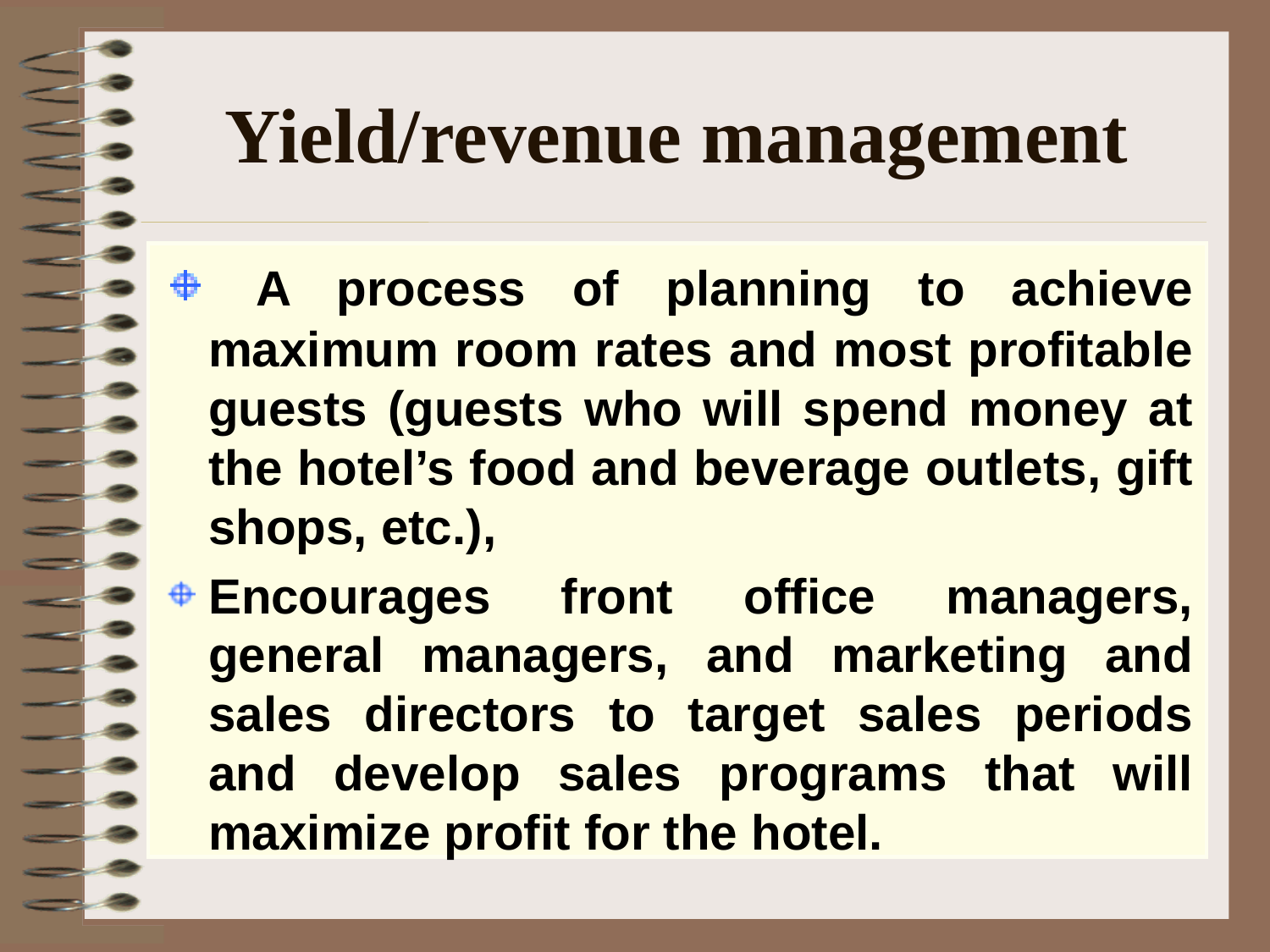

# Yield/revenue management
 A process of planning to achieve maximum room rates and most profitable guests (guests who will spend money at the hotel’s food and beverage outlets, gift shops, etc.),
Encourages front office managers, general managers, and marketing and sales directors to target sales periods and develop sales programs that will maximize profit for the hotel.